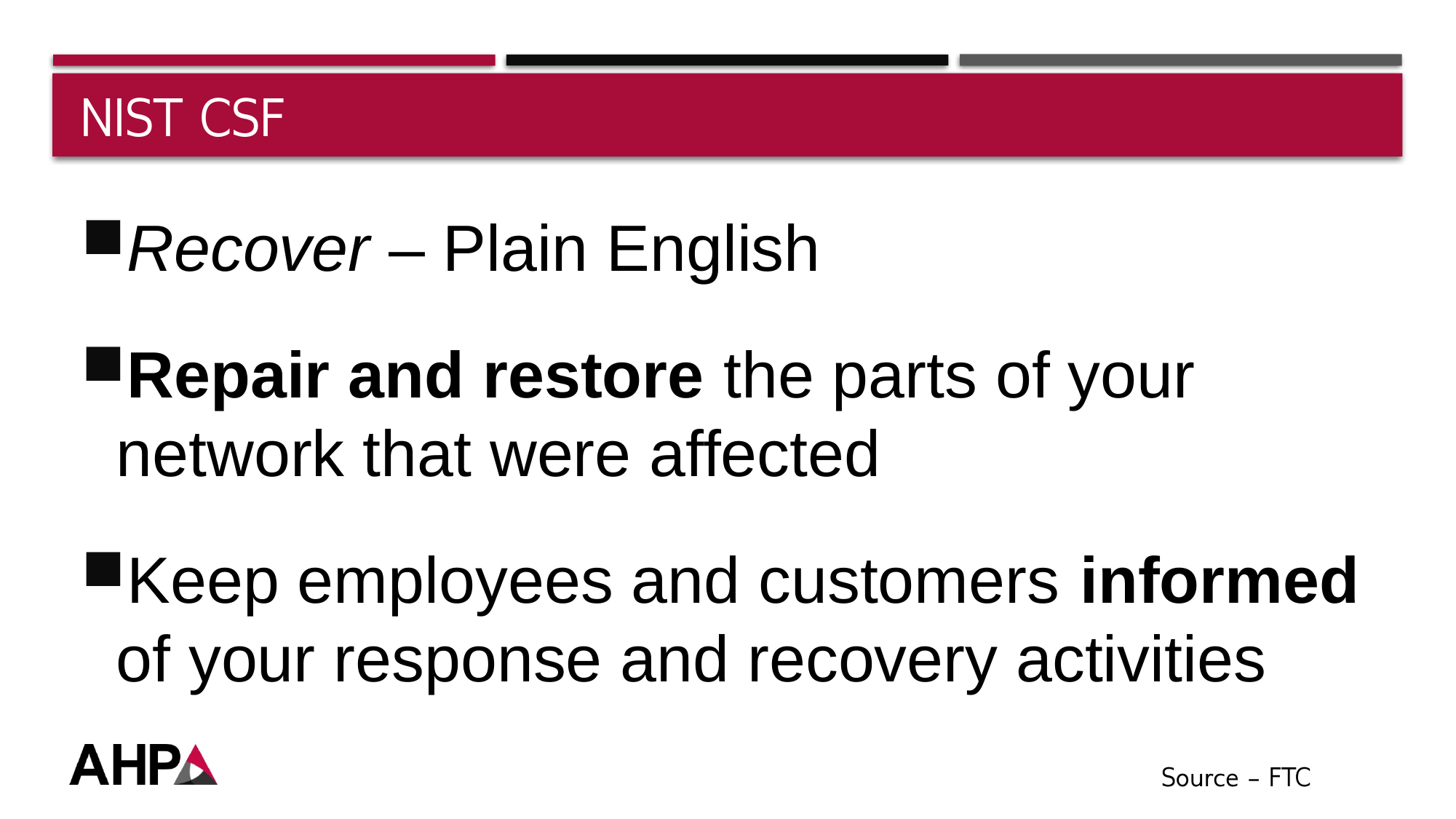

# NIST CSF
Recover – Plain English
Repair and restore the parts of your network that were affected
Keep employees and customers informed of your response and recovery activities
Source – FTC